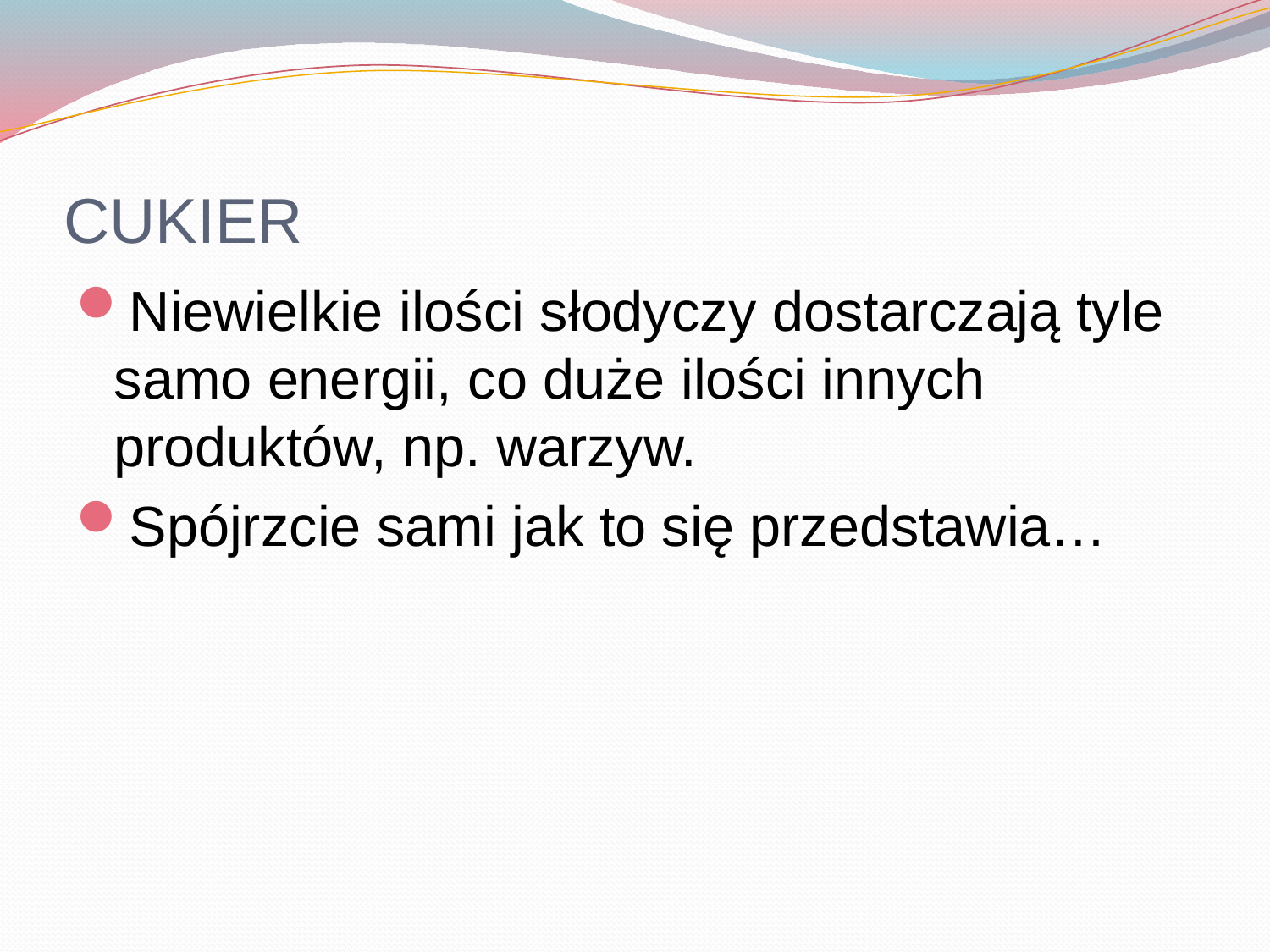

# CUKIER
Niewielkie ilości słodyczy dostarczają tyle samo energii, co duże ilości innych produktów, np. warzyw.
Spójrzcie sami jak to się przedstawia…